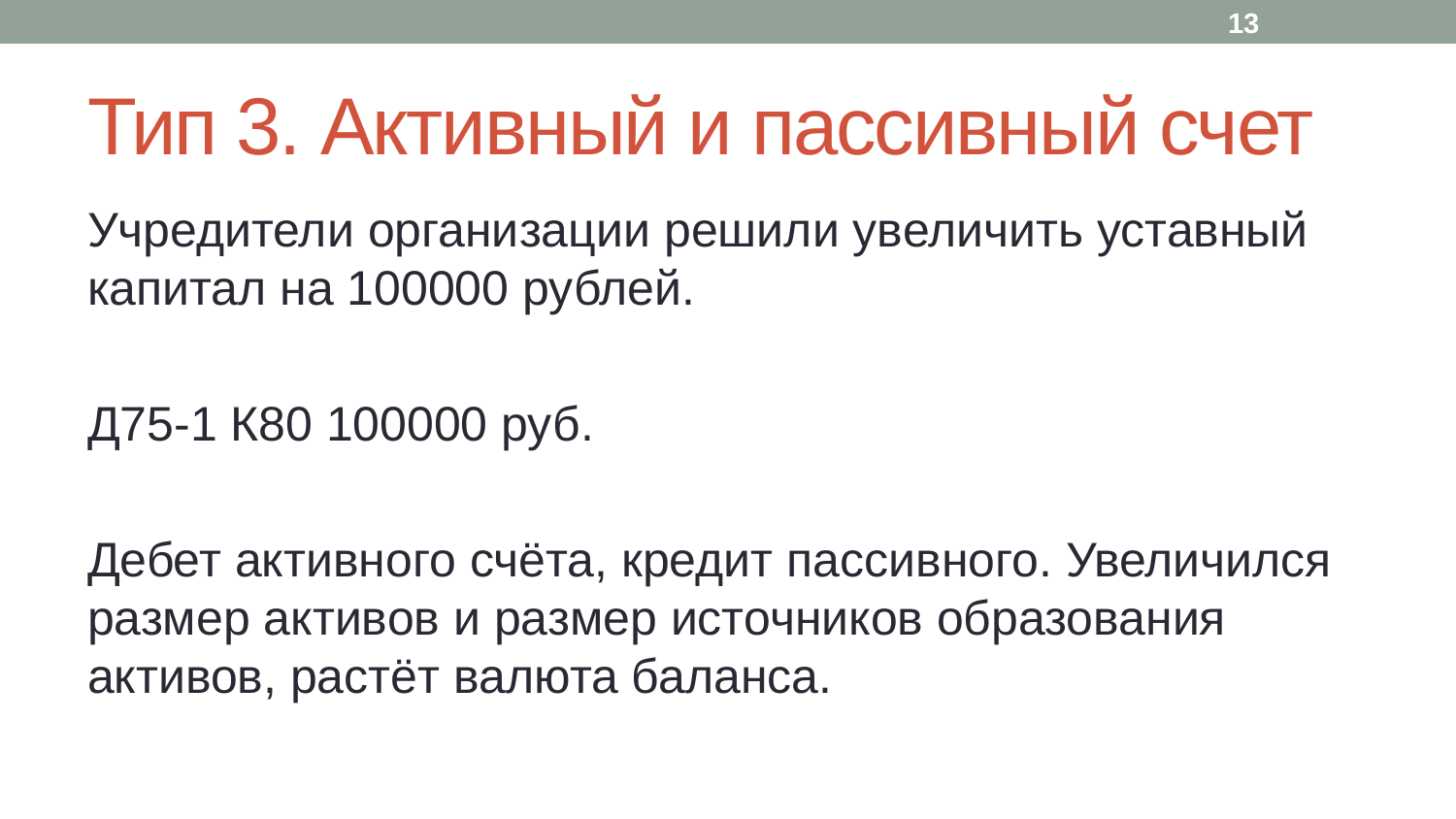

13
# Тип 3. Активный и пассивный счет
Учредители организации решили увеличить уставный капитал на 100000 рублей.

Д75-1 К80 100000 руб.

Дебет активного счёта, кредит пассивного. Увеличился размер активов и размер источников образования активов, растёт валюта баланса.